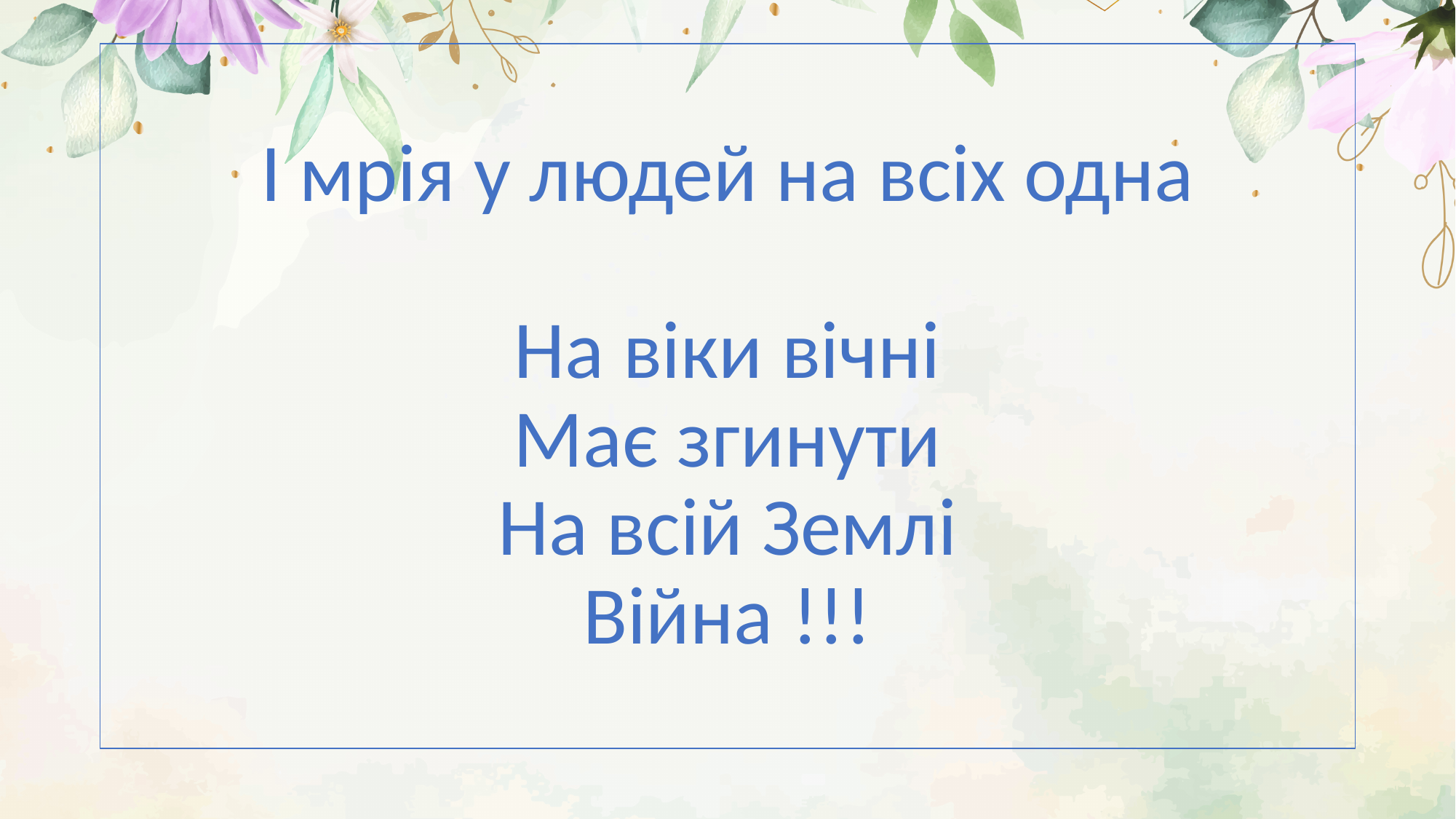

# І мрія у людей на всіх одна На віки вічні Має згинути На всій Землі Війна !!!